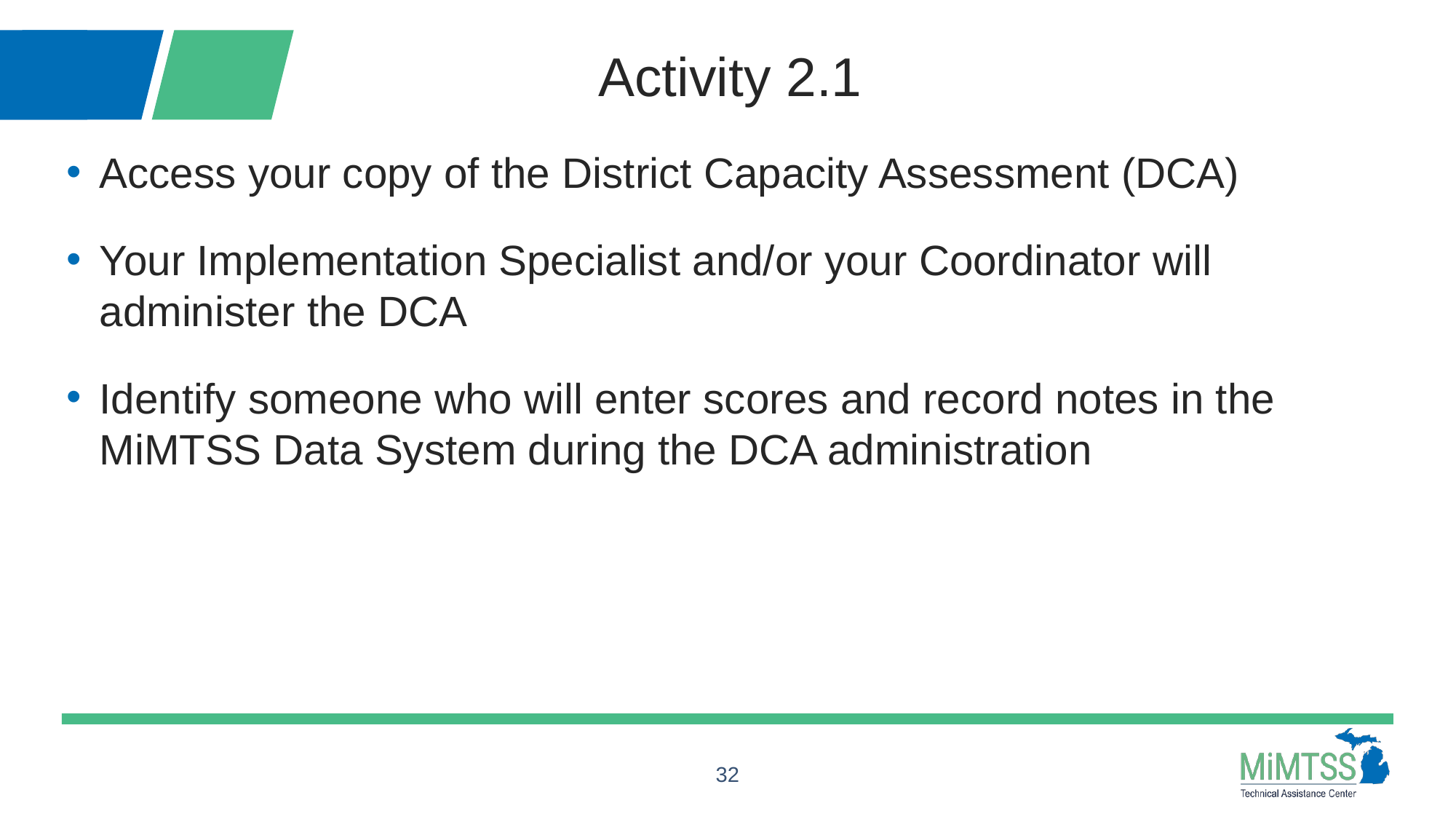

# Activity 2.1
Access your copy of the District Capacity Assessment (DCA)
Your Implementation Specialist and/or your Coordinator will administer the DCA
Identify someone who will enter scores and record notes in the MiMTSS Data System during the DCA administration

32